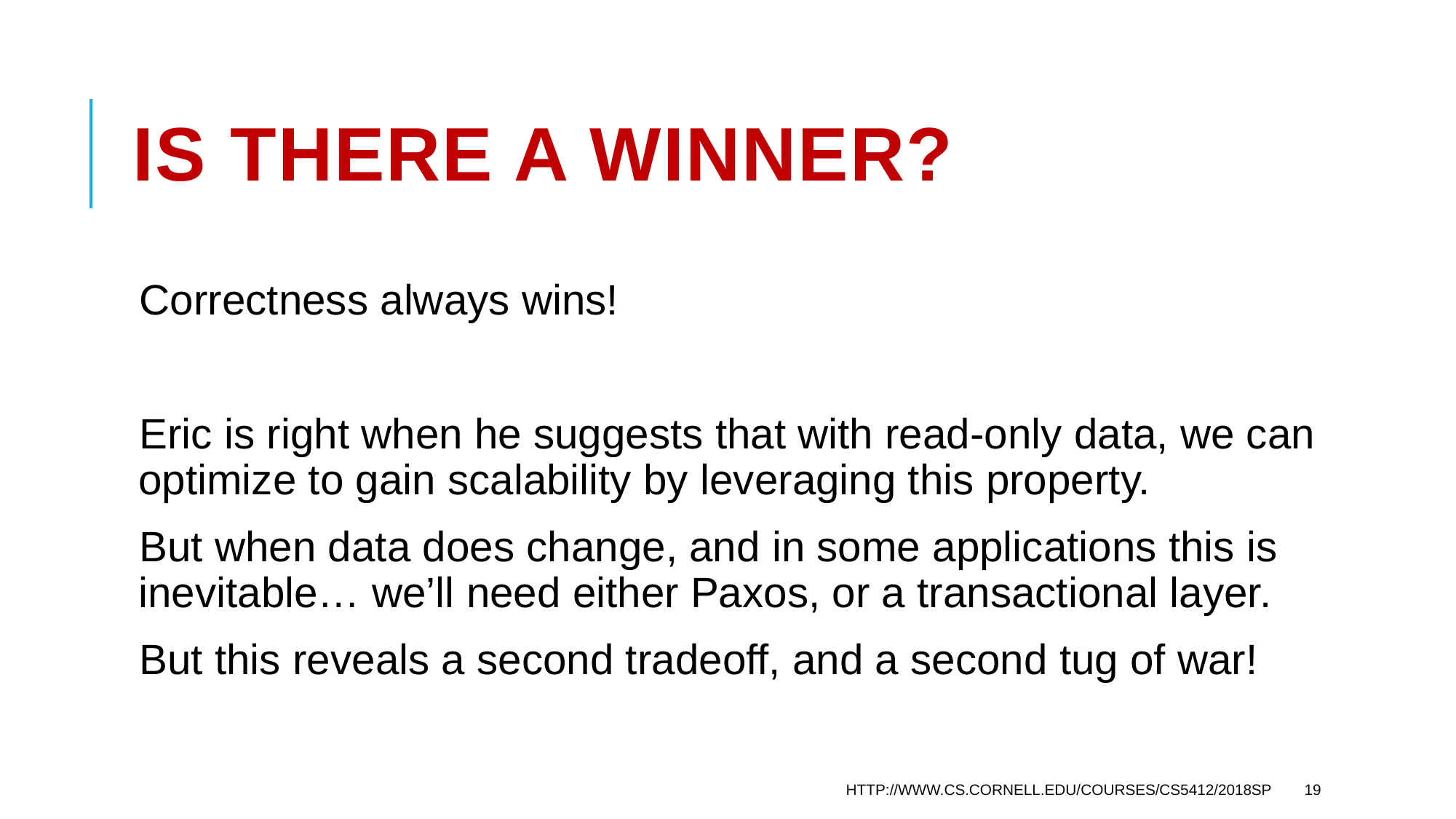

# Is there a winner?
Correctness always wins!

Eric is right when he suggests that with read-only data, we can optimize to gain scalability by leveraging this property.
But when data does change, and in some applications this is inevitable… we’ll need either Paxos, or a transactional layer.
But this reveals a second tradeoff, and a second tug of war!
http://www.cs.cornell.edu/courses/cs5412/2018sp
19